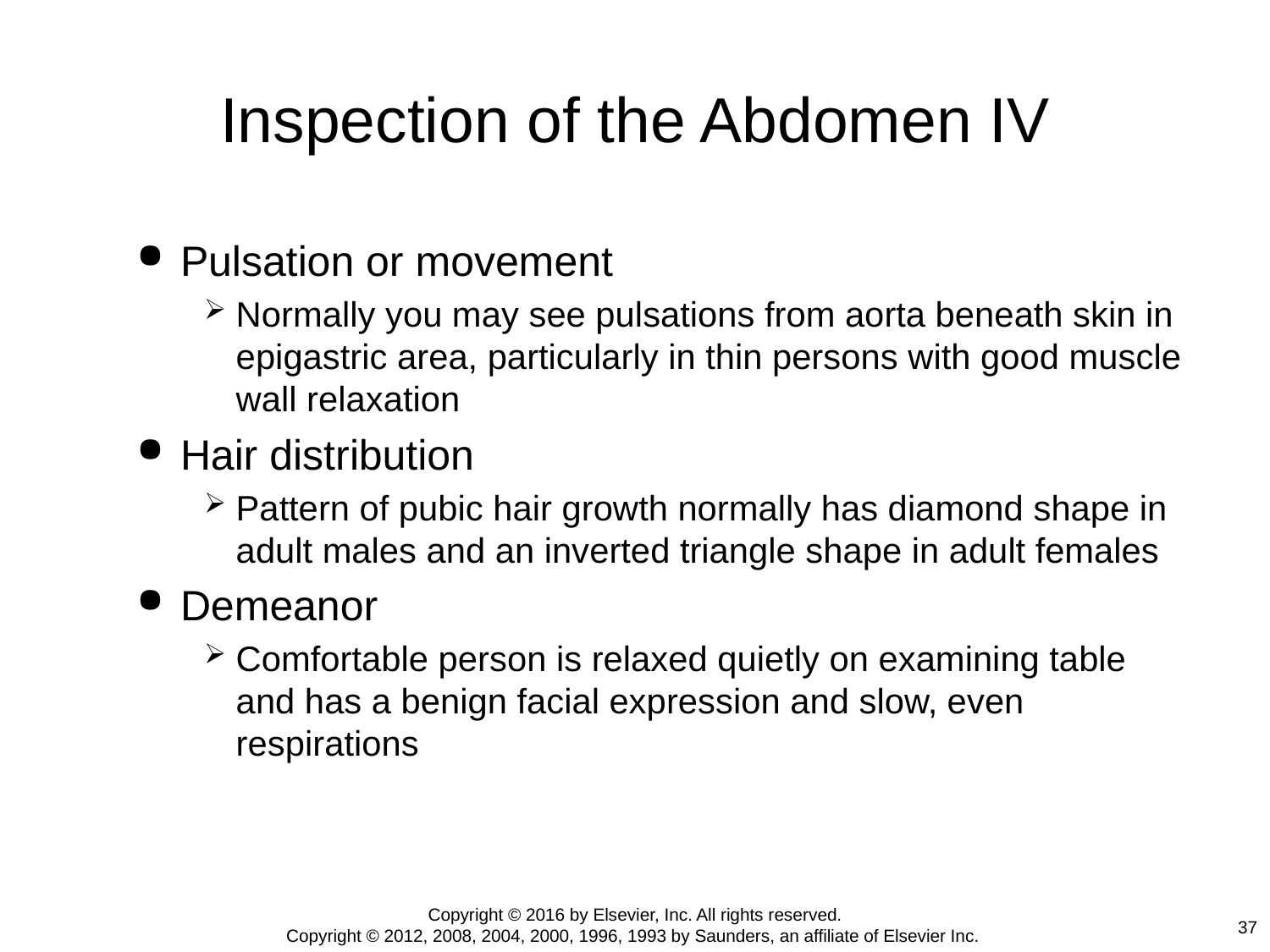

# Inspection of the Abdomen IV
Pulsation or movement
Normally you may see pulsations from aorta beneath skin in epigastric area, particularly in thin persons with good muscle wall relaxation
Hair distribution
Pattern of pubic hair growth normally has diamond shape in adult males and an inverted triangle shape in adult females
Demeanor
Comfortable person is relaxed quietly on examining table and has a benign facial expression and slow, even respirations

Copyright © 2016 by Elsevier, Inc. All rights reserved.
Copyright © 2012, 2008, 2004, 2000, 1996, 1993 by Saunders, an affiliate of Elsevier Inc.
37